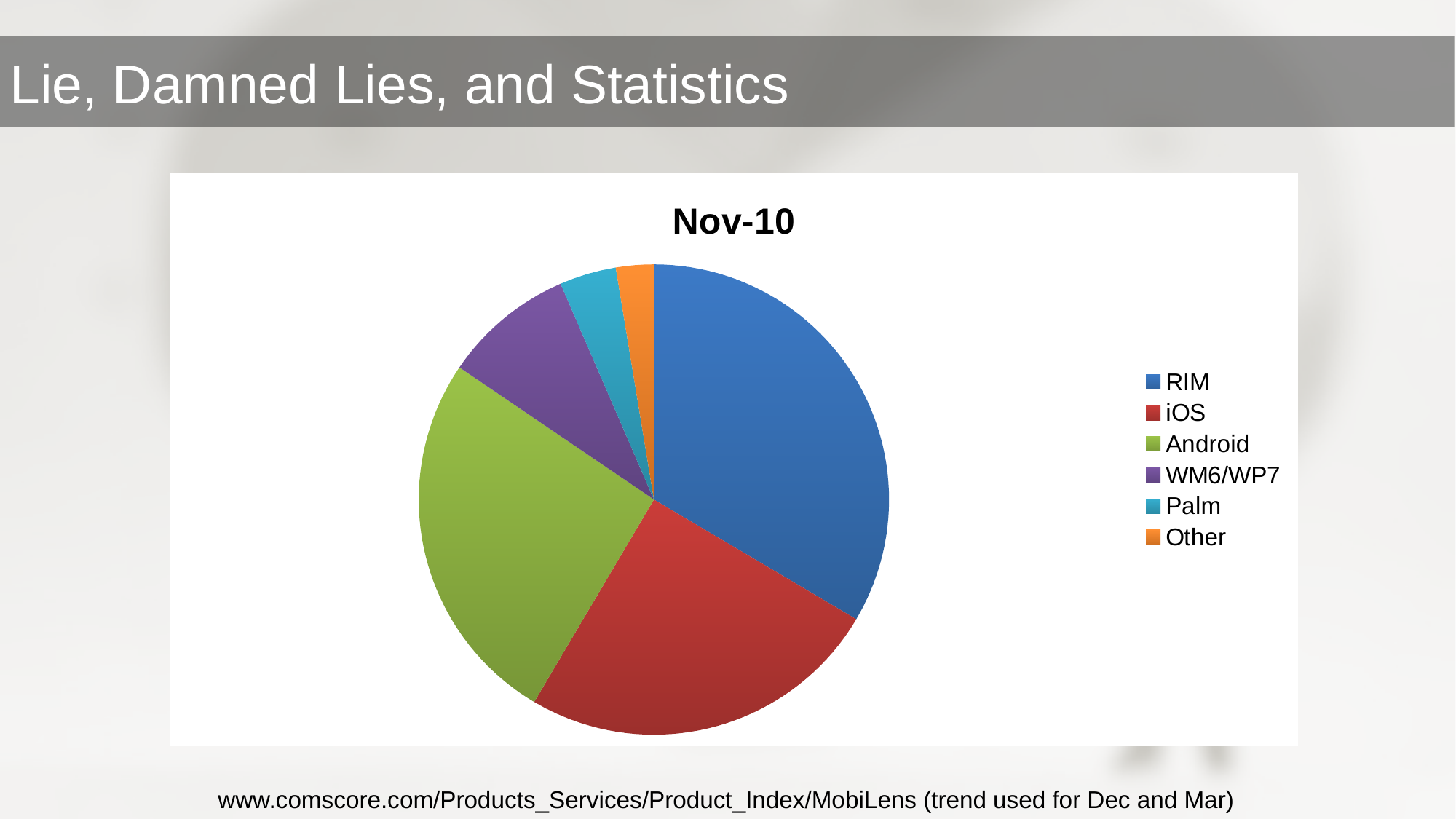

www.comscore.com/Products_Services/Product_Index/MobiLens (trend used for Dec and Mar)

### Chart:

| Category | Nov-10 |
|---|---|
| RIM | 33.5 |
| iOS | 25.0 |
| Android | 26.0 |
| WM6/WP7 | 9.0 |
| Palm | 3.9 |
| Other | 2.599999999999994 |